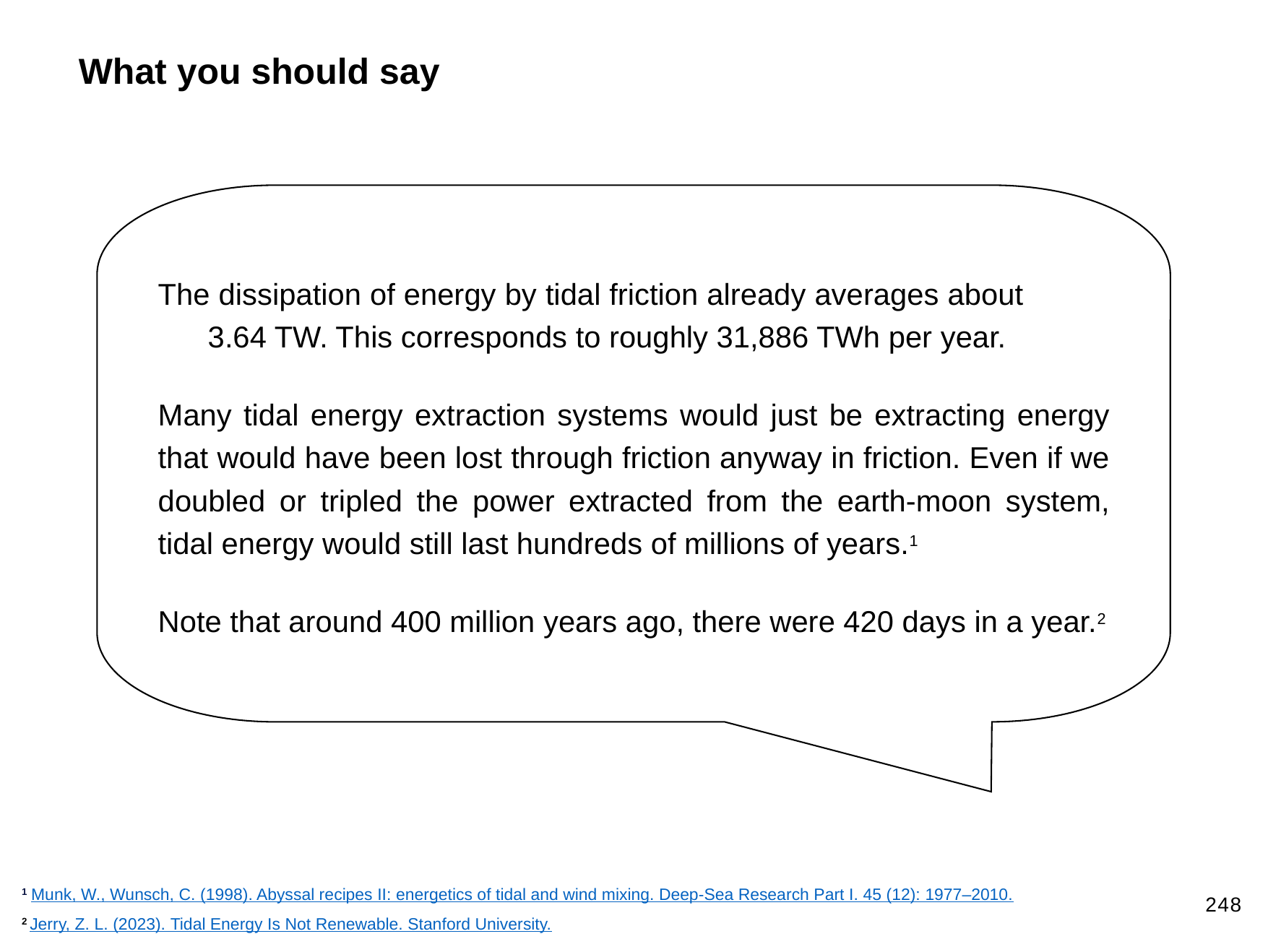

What you should say

The dissipation of energy by tidal friction already averages about                 3.64 TW. This corresponds to roughly 31,886 TWh per year.

Many tidal energy extraction systems would just be extracting energy that would have been lost through friction anyway in friction. Even if we doubled or tripled the power extracted from the earth-moon system, tidal energy would still last hundreds of millions of years.1

Note that around 400 million years ago, there were 420 days in a year.2
1 Munk, W., Wunsch, C. (1998). Abyssal recipes II: energetics of tidal and wind mixing. Deep-Sea Research Part I. 45 (12): 1977–2010.
248
2 Jerry, Z. L. (2023). Tidal Energy Is Not Renewable. Stanford University.